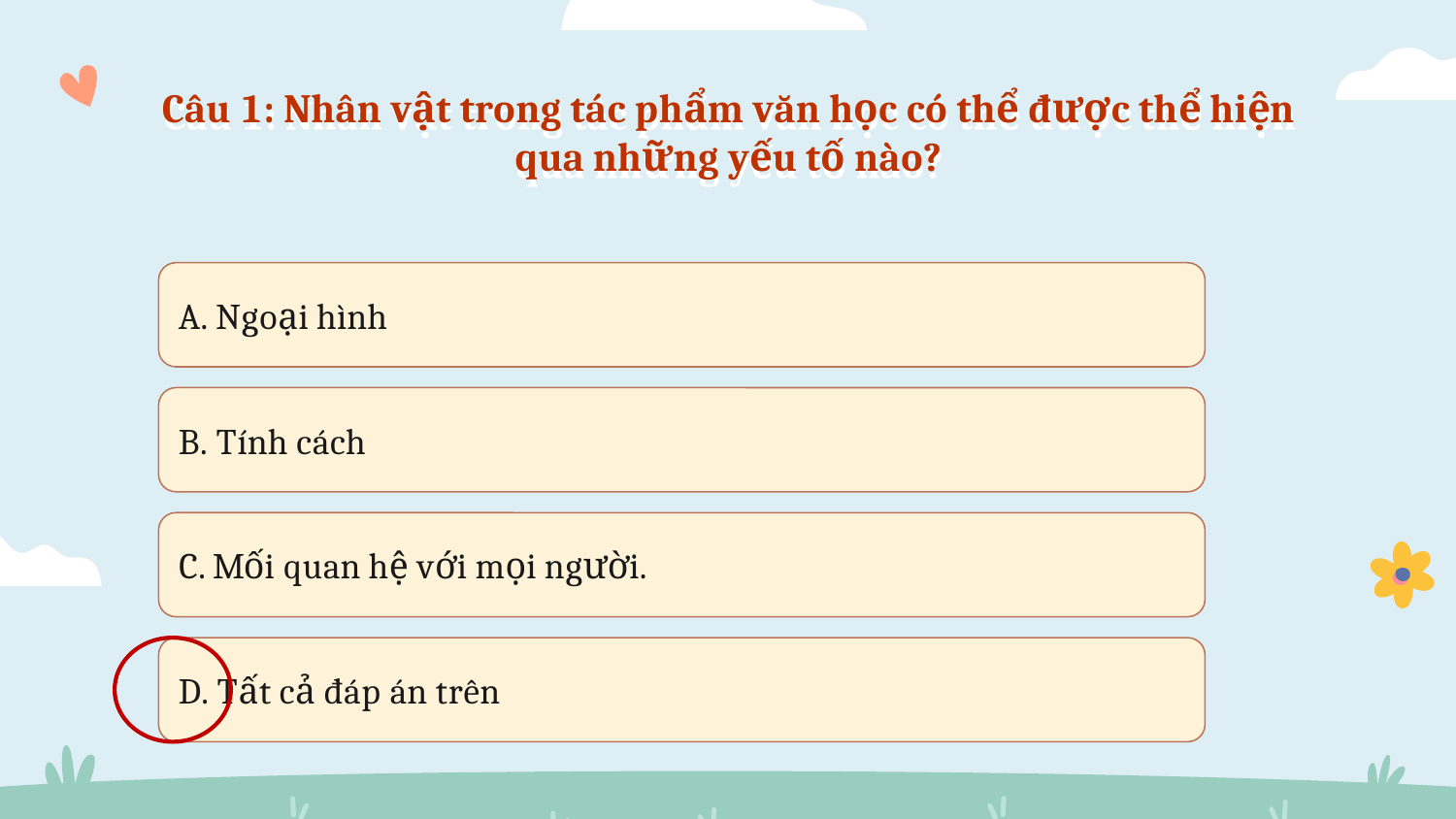

# Câu 1: Nhân vật trong tác phẩm văn học có thể được thể hiện qua những yếu tố nào?
A. Ngoại hình
B. Tính cách
C. Mối quan hệ với mọi người.

D. Tất cả đáp án trên